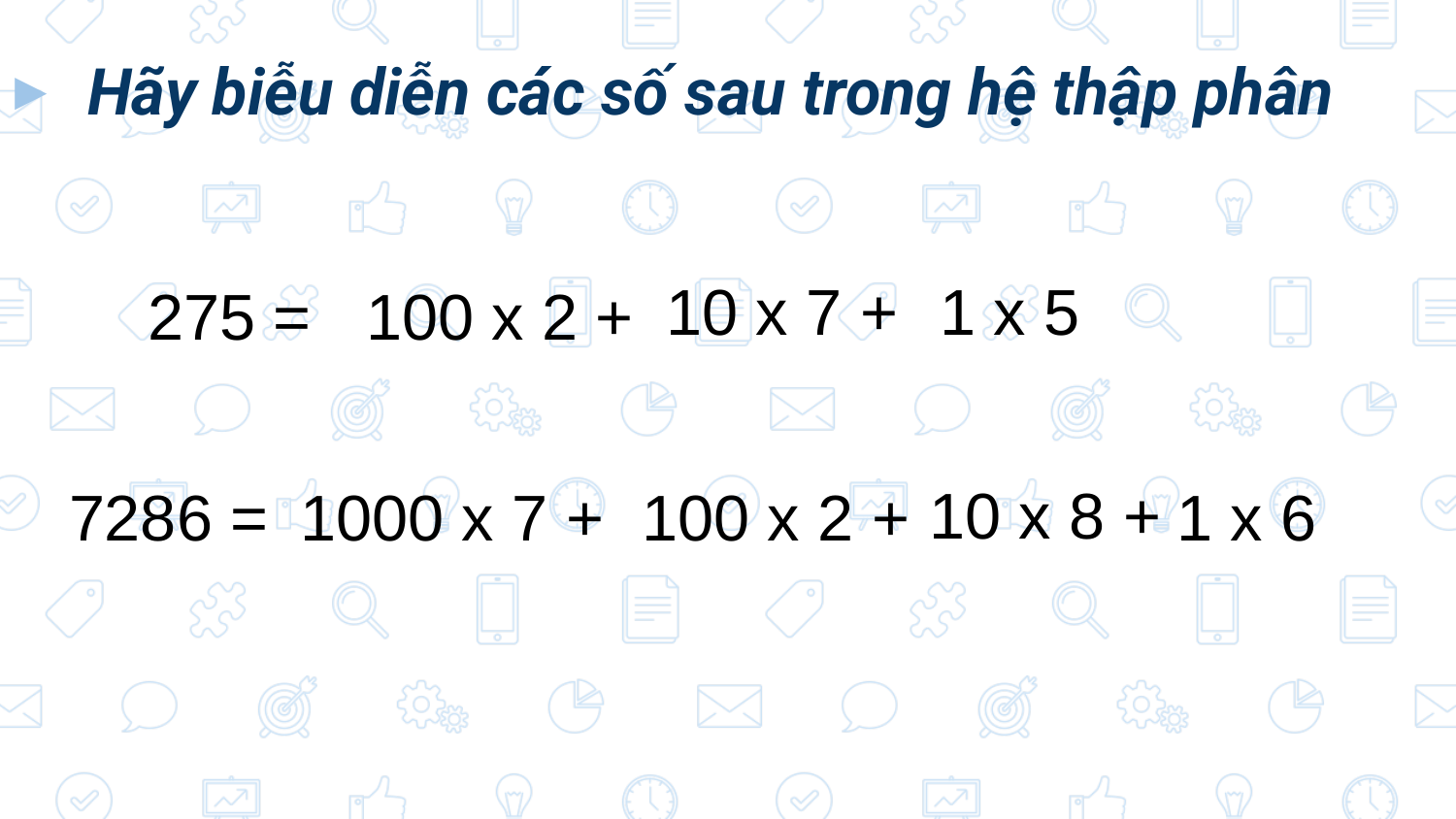

Hãy biễu diễn các số sau trong hệ thập phân
1 x 5
10 x 7 +
275 =
100 x 2 +
10 x 8 +
1000 x 7 +
1 x 6
7286 =
100 x 2 +